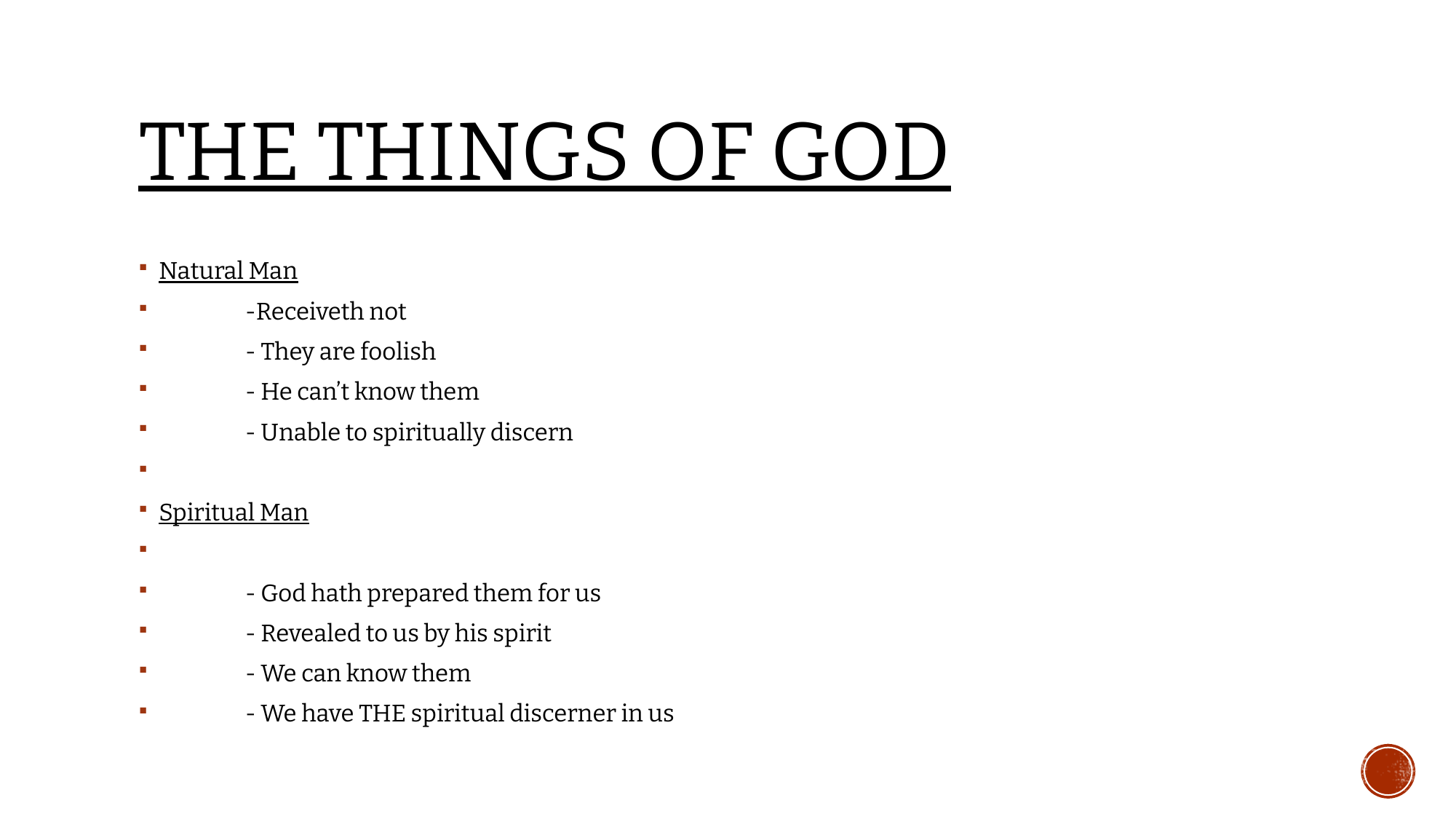

# The THINGs of GOD
Natural Man
	-Receiveth not
	- They are foolish
	- He can’t know them
	- Unable to spiritually discern

Spiritual Man

	- God hath prepared them for us
	- Revealed to us by his spirit
	- We can know them
	- We have THE spiritual discerner in us